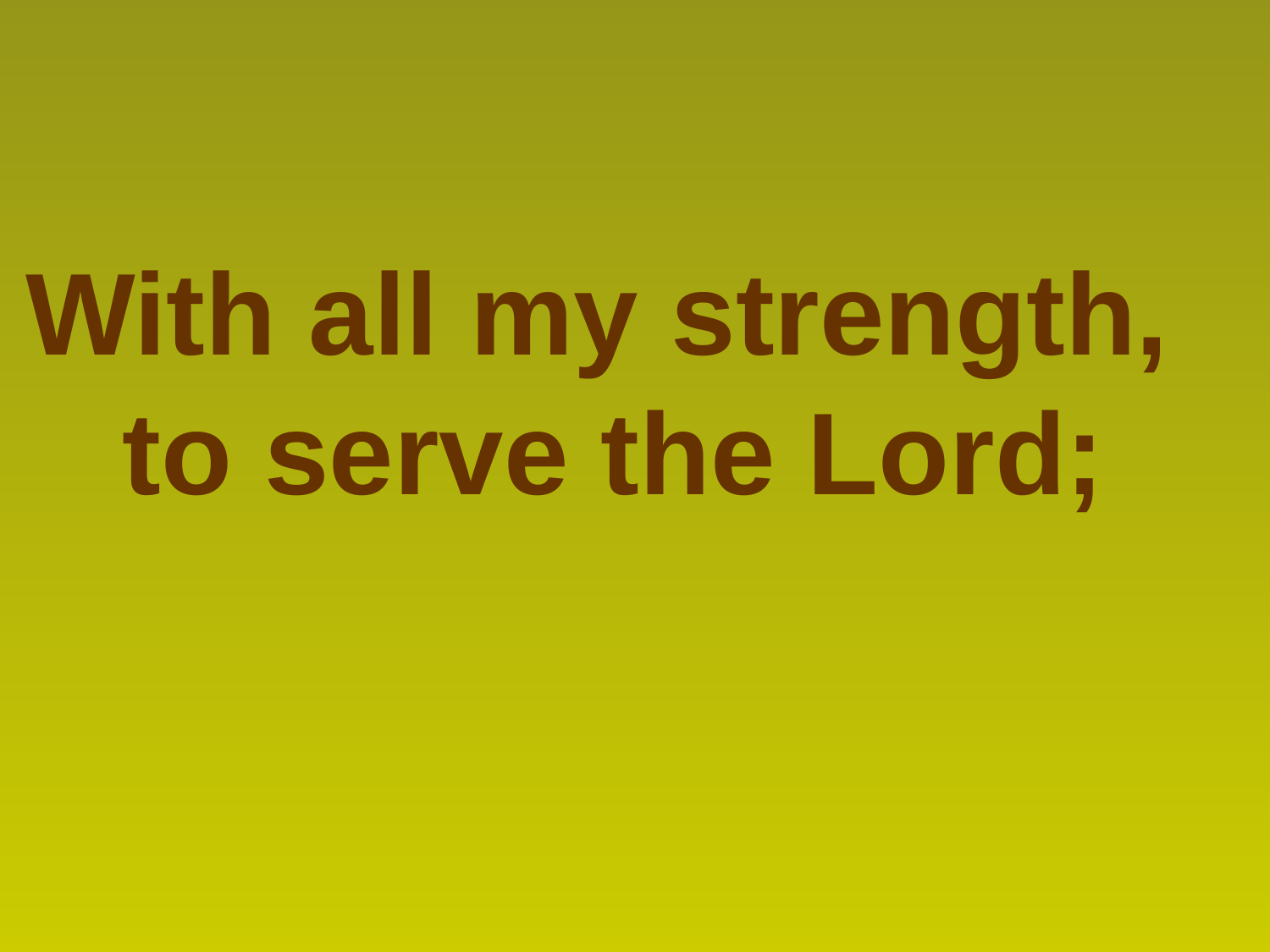

With all my strength,
to serve the Lord;